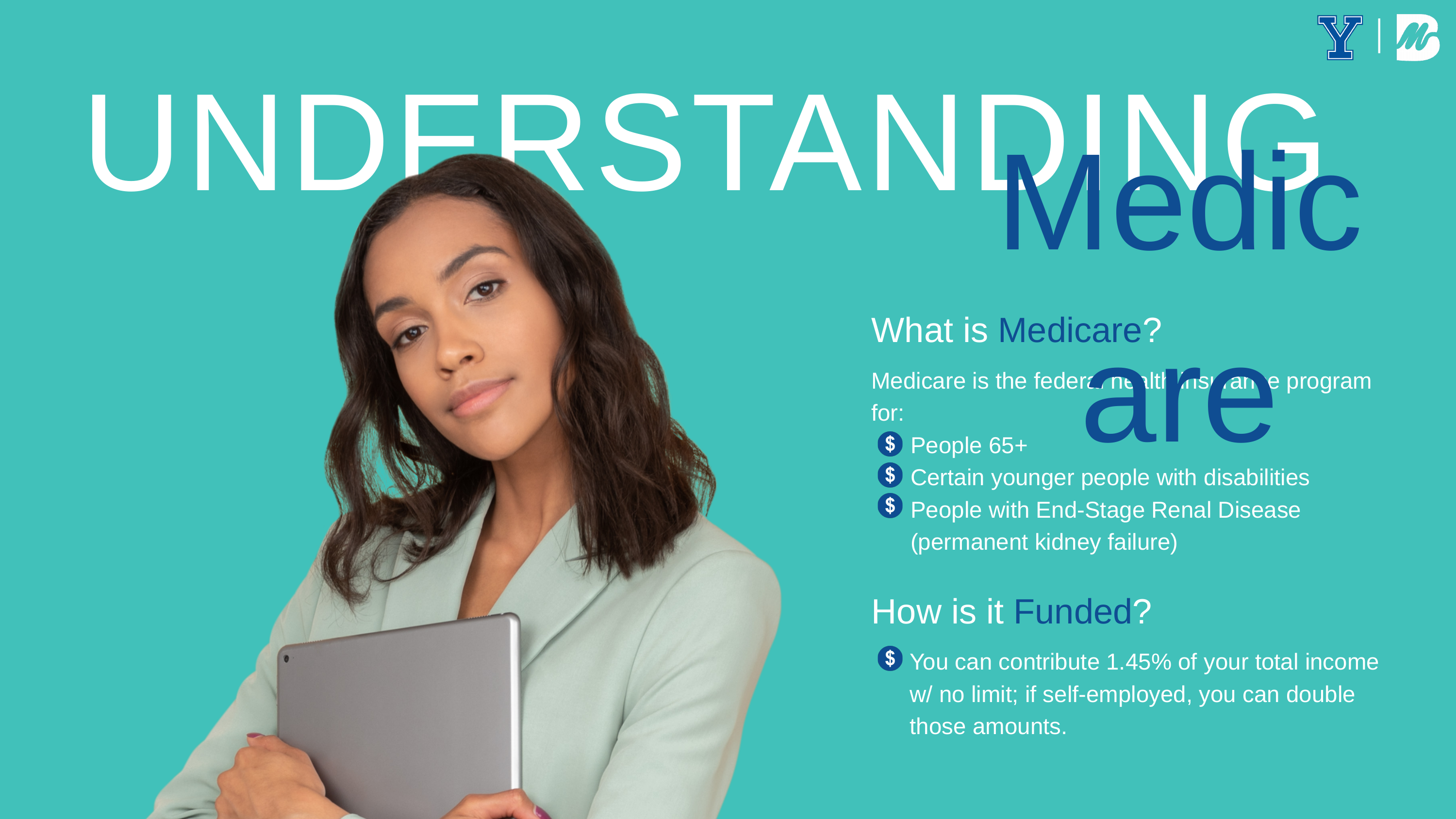

UNDERSTANDING
Medicare

What is Medicare?
Medicare is the federal health insurance program for:
People 65+
Certain younger people with disabilities
People with End-Stage Renal Disease (permanent kidney failure)

How is it Funded?
You can contribute 1.45% of your total income w/ no limit; if self-employed, you can double those amounts.